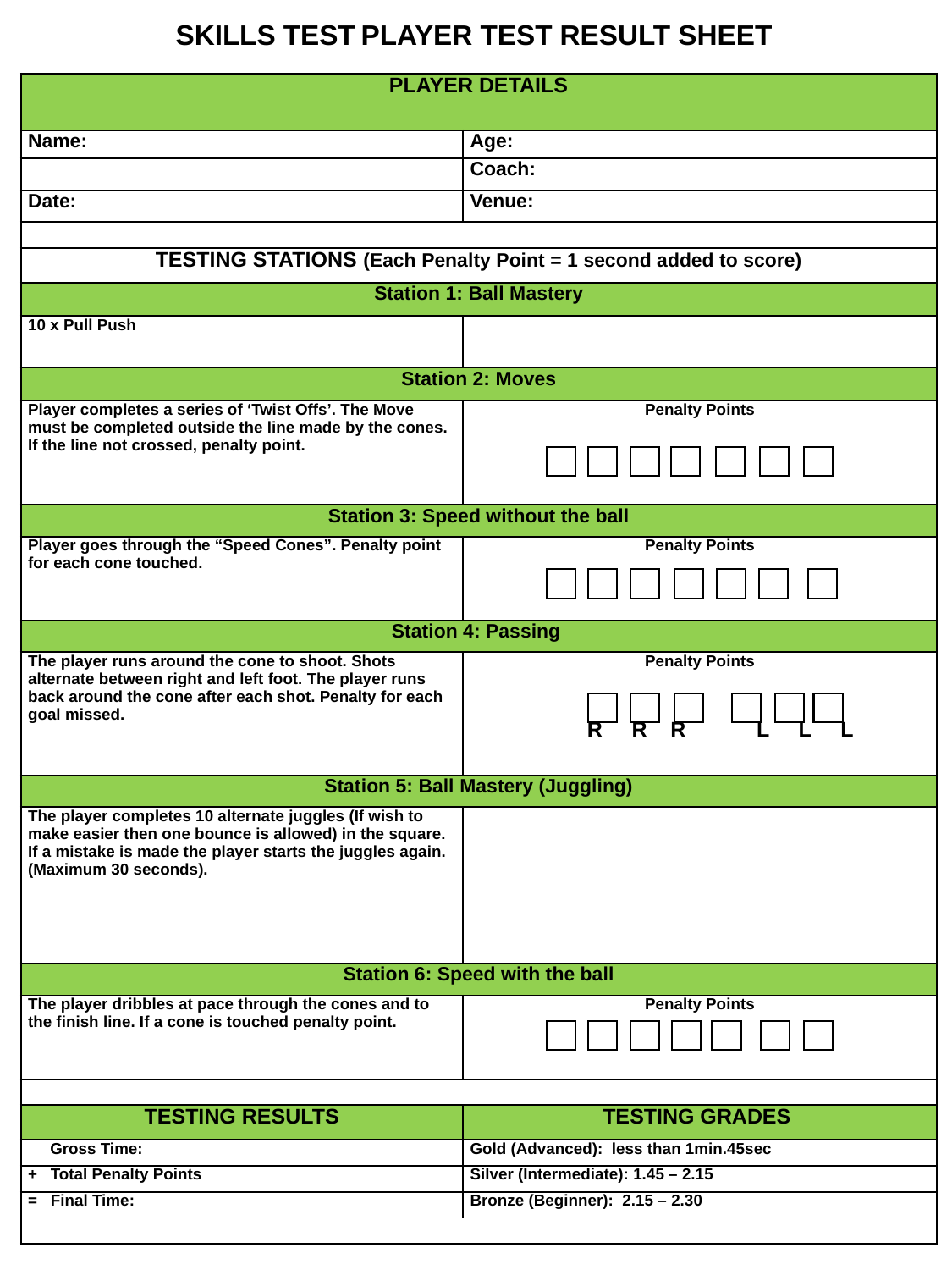

SKILLS TEST PLAYER TEST RESULT SHEET

| PLAYER DETAILS |  |
| --- | --- |
| Name: | Age: |
|  | Coach: |
| Date: | Venue: |
|  |  |
| TESTING STATIONS (Each Penalty Point = 1 second added to score) |  |
| Station 1: Ball Mastery |  |
| 10 x Pull Push |  |
| Station 2: Moves |  |
| Player completes a series of ‘Twist Offs’. The Move must be completed outside the line made by the cones. If the line not crossed, penalty point. | Penalty Points |
| Station 3: Speed without the ball |  |
| Player goes through the “Speed Cones”. Penalty point for each cone touched. | Penalty Points |
| Station 4: Passing |  |
| The player runs around the cone to shoot. Shots alternate between right and left foot. The player runs back around the cone after each shot. Penalty for each goal missed. | Penalty Points R R R L L L |
| Station 5: Ball Mastery (Juggling) |  |
| The player completes 10 alternate juggles (If wish to make easier then one bounce is allowed) in the square. If a mistake is made the player starts the juggles again. (Maximum 30 seconds). |  |
| Station 6: Speed with the ball |  |
| The player dribbles at pace through the cones and to the finish line. If a cone is touched penalty point. | Penalty Points |
|  |  |
| TESTING RESULTS | TESTING GRADES |
| Gross Time: | Gold (Advanced): less than 1min.45sec |
| + Total Penalty Points | Silver (Intermediate): 1.45 – 2.15 |
| = Final Time: | Bronze (Beginner): 2.15 – 2.30 |
|  |  |